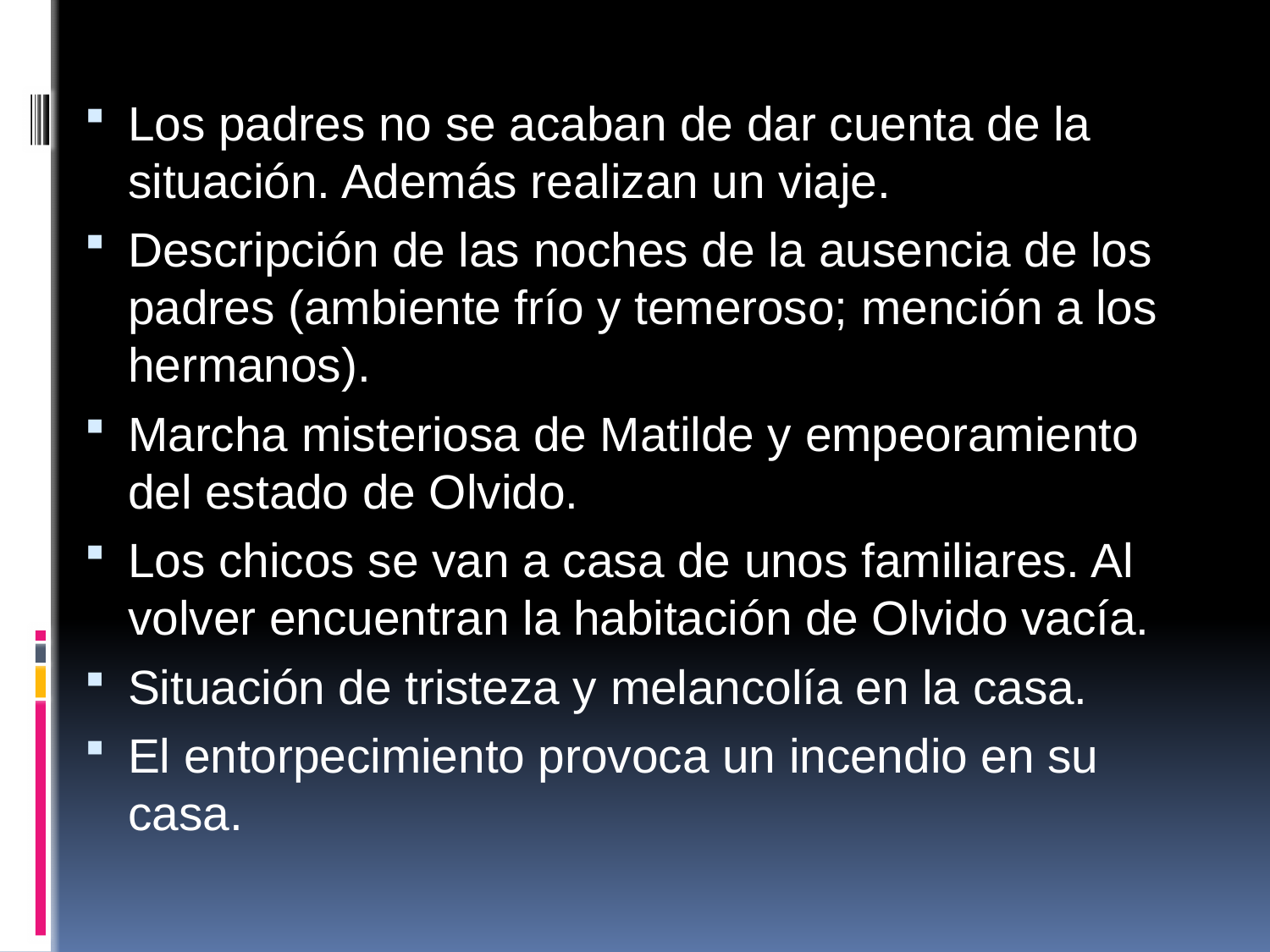

Los padres no se acaban de dar cuenta de la situación. Además realizan un viaje.
Descripción de las noches de la ausencia de los padres (ambiente frío y temeroso; mención a los hermanos).
Marcha misteriosa de Matilde y empeoramiento del estado de Olvido.
Los chicos se van a casa de unos familiares. Al volver encuentran la habitación de Olvido vacía.
Situación de tristeza y melancolía en la casa.
El entorpecimiento provoca un incendio en su casa.